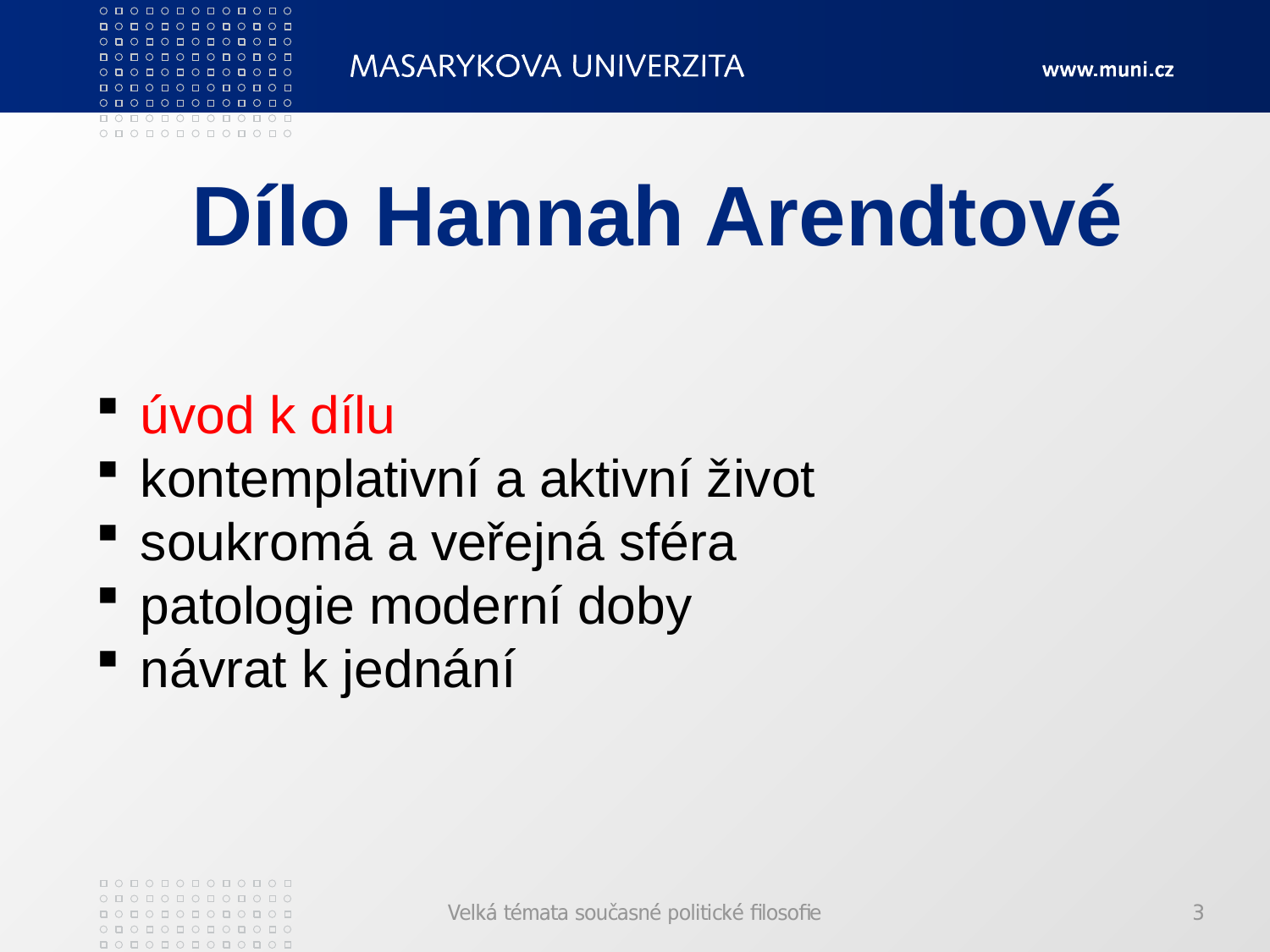

# Dílo Hannah Arendtové
 úvod k dílu
 kontemplativní a aktivní život
 soukromá a veřejná sféra
 patologie moderní doby
 návrat k jednání
Velká témata současné politické filosofie
3